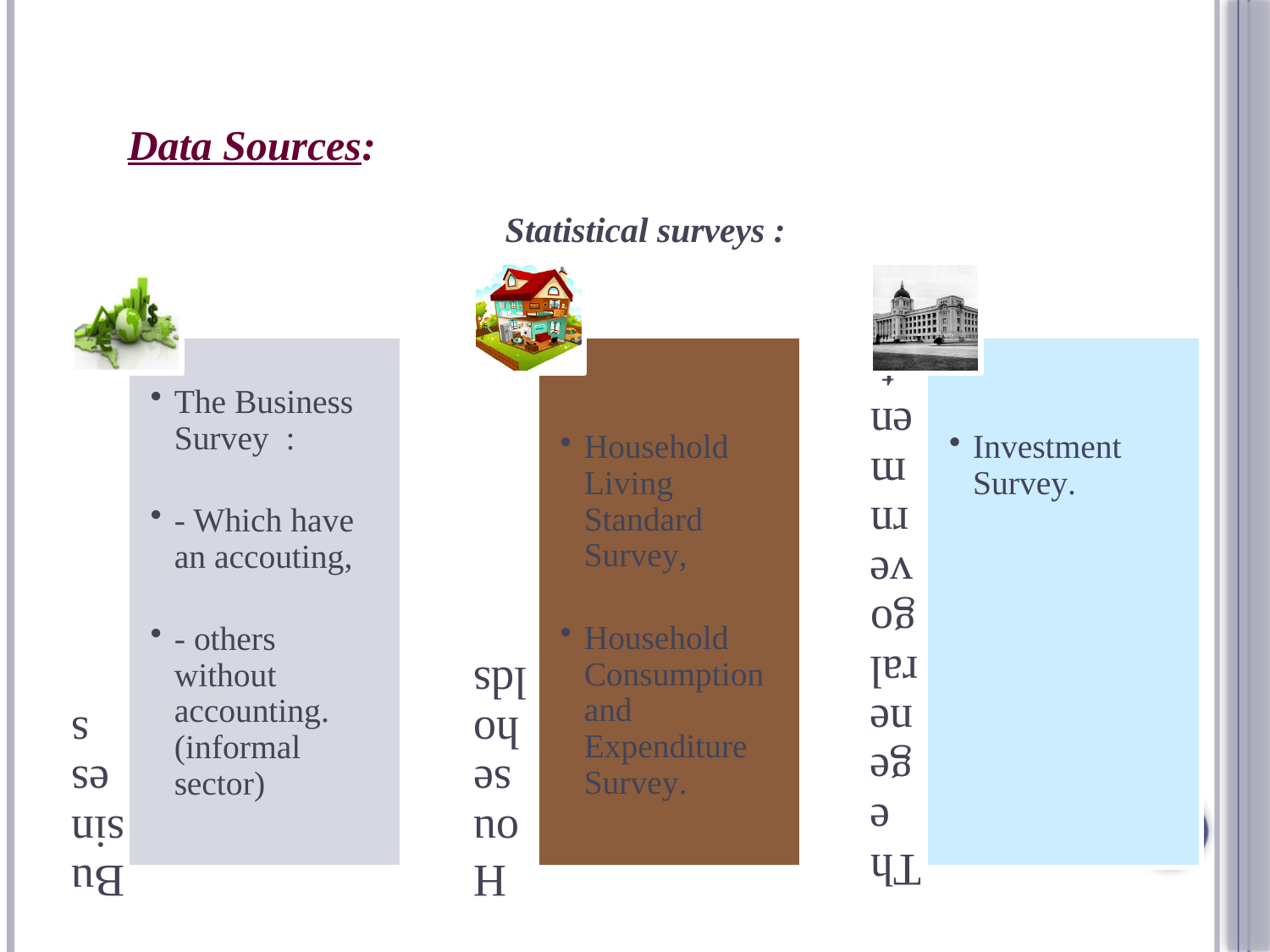

Data Sources:
Statistical surveys :
Business
The Business Survey  :

- Which have an accouting,

- others without accounting.  (informal sector)
Households

Household Living Standard Survey,

Household Consumption and Expenditure Survey.
The general government

Investment Survey.